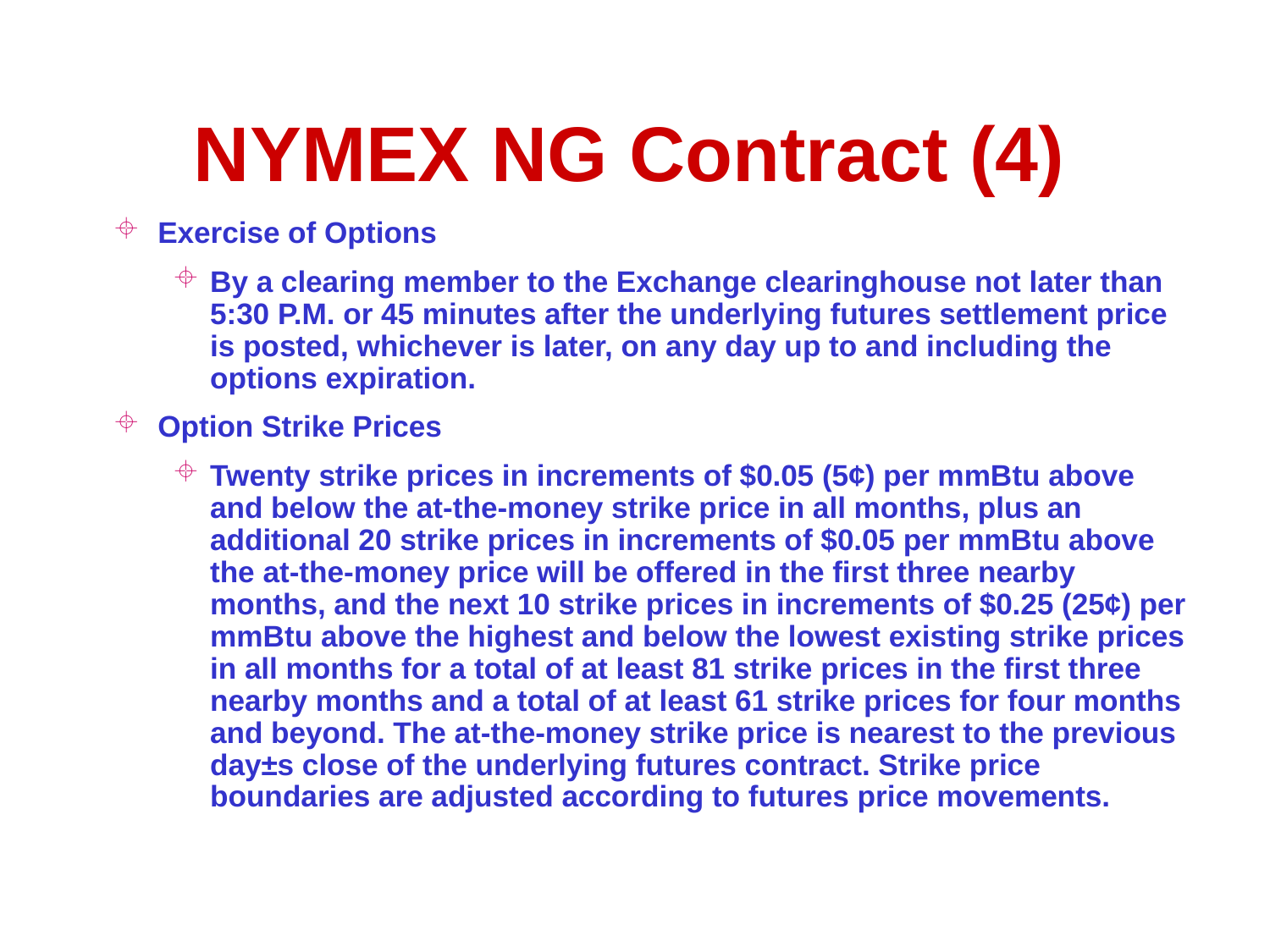

# NYMEX NG Contract (4)
Exercise of Options
By a clearing member to the Exchange clearinghouse not later than 5:30 P.M. or 45 minutes after the underlying futures settlement price is posted, whichever is later, on any day up to and including the options expiration.
Option Strike Prices
Twenty strike prices in increments of $0.05 (5¢) per mmBtu above and below the at-the-money strike price in all months, plus an additional 20 strike prices in increments of $0.05 per mmBtu above the at-the-money price will be offered in the first three nearby months, and the next 10 strike prices in increments of $0.25 (25¢) per mmBtu above the highest and below the lowest existing strike prices in all months for a total of at least 81 strike prices in the first three nearby months and a total of at least 61 strike prices for four months and beyond. The at-the-money strike price is nearest to the previous day±s close of the underlying futures contract. Strike price boundaries are adjusted according to futures price movements.